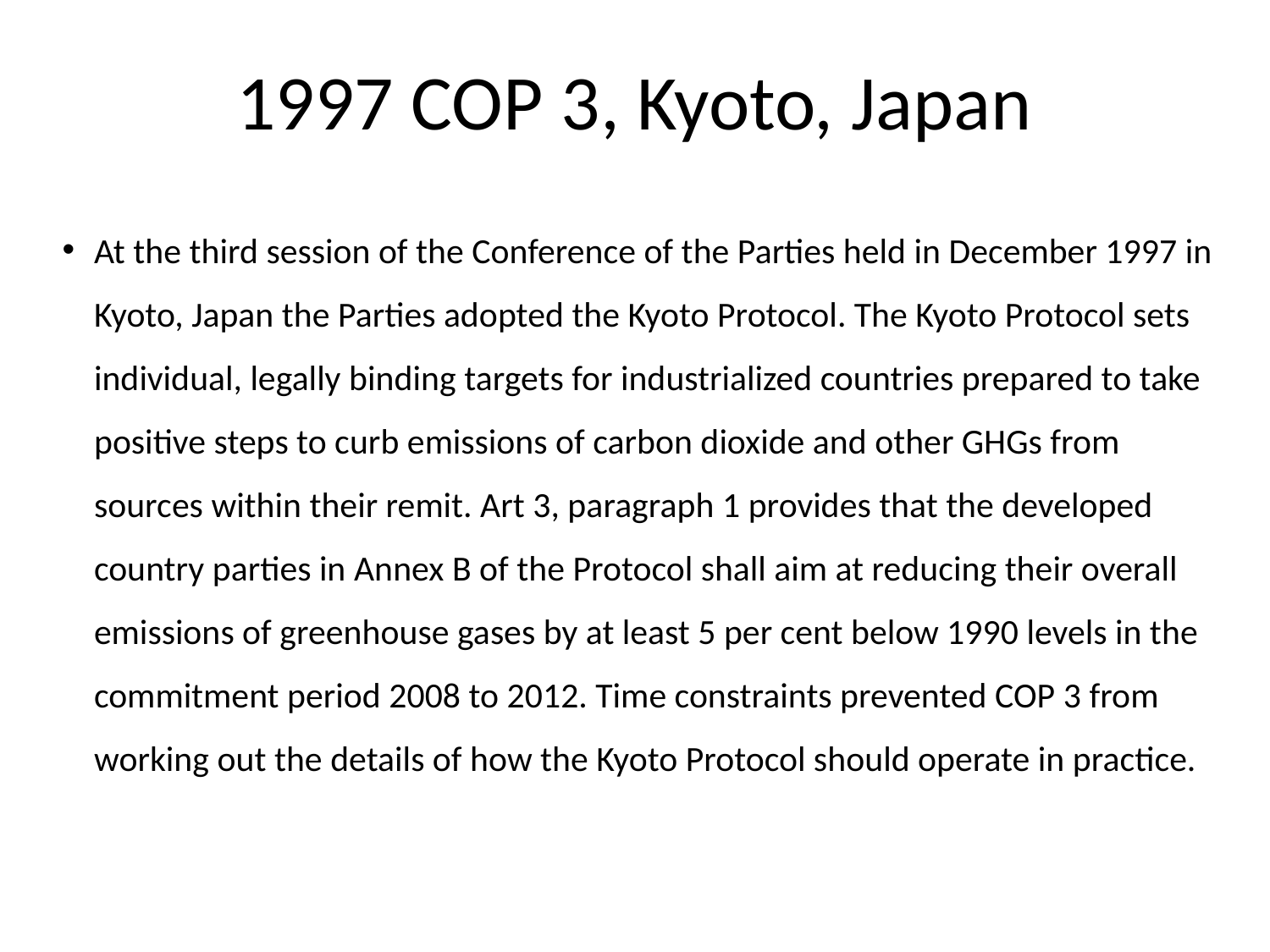

# 1997 COP 3, Kyoto, Japan
At the third session of the Conference of the Parties held in December 1997 in Kyoto, Japan the Parties adopted the Kyoto Protocol. The Kyoto Protocol sets individual, legally binding targets for industrialized countries prepared to take positive steps to curb emissions of carbon dioxide and other GHGs from sources within their remit. Art 3, paragraph 1 provides that the developed country parties in Annex B of the Protocol shall aim at reducing their overall emissions of greenhouse gases by at least 5 per cent below 1990 levels in the commitment period 2008 to 2012. Time constraints prevented COP 3 from working out the details of how the Kyoto Protocol should operate in practice.